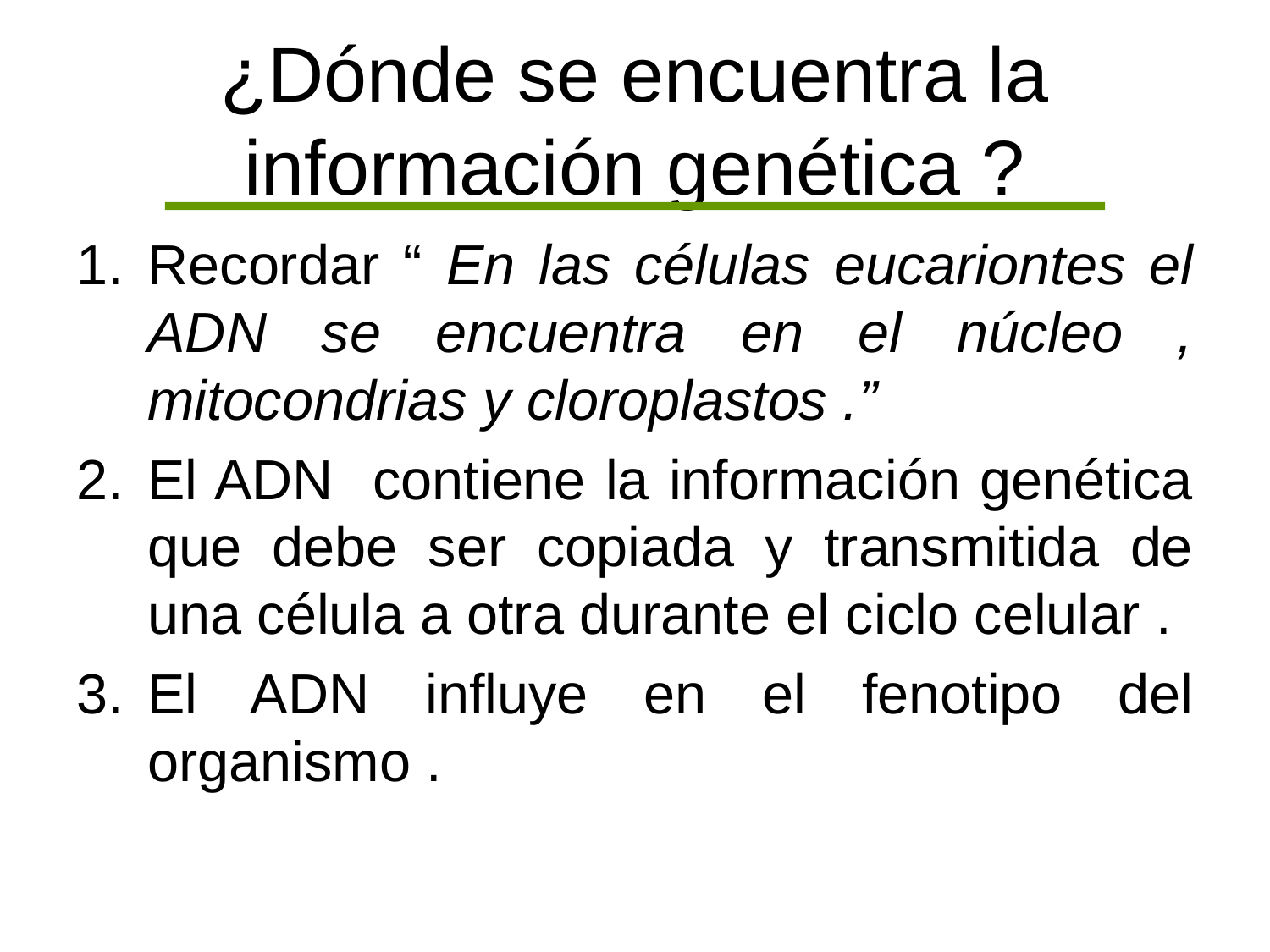

# ¿Dónde se encuentra la información genética ?

Recordar “ En las células eucariontes el ADN se encuentra en el núcleo , mitocondrias y cloroplastos .”
El ADN  contiene la información genética que debe ser copiada y transmitida de una célula a otra durante el ciclo celular .
El ADN influye en el fenotipo del organismo .